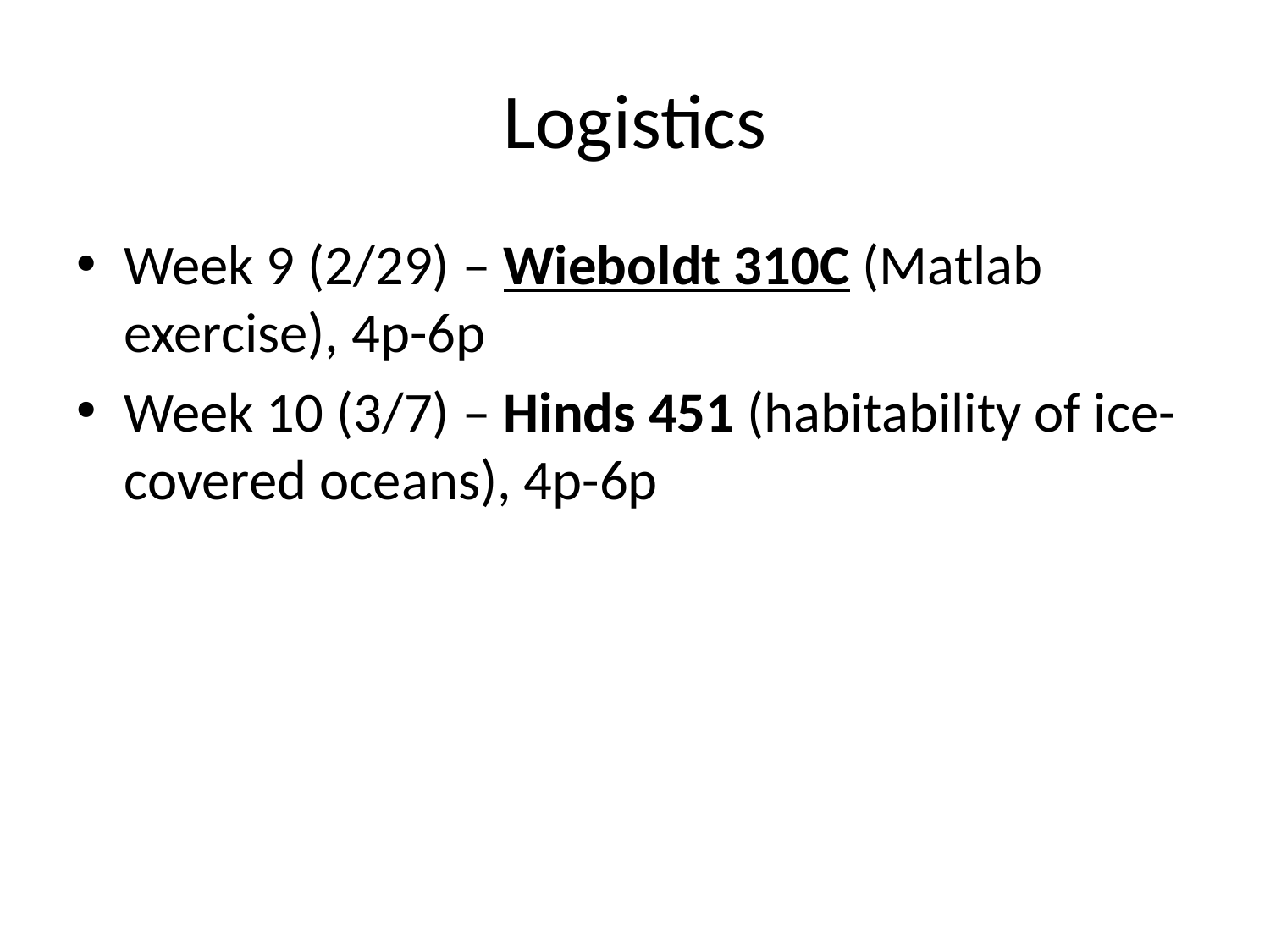

# Logistics
Week 9 (2/29) – Wieboldt 310C (Matlab exercise), 4p-6p
Week 10 (3/7) – Hinds 451 (habitability of ice-covered oceans), 4p-6p